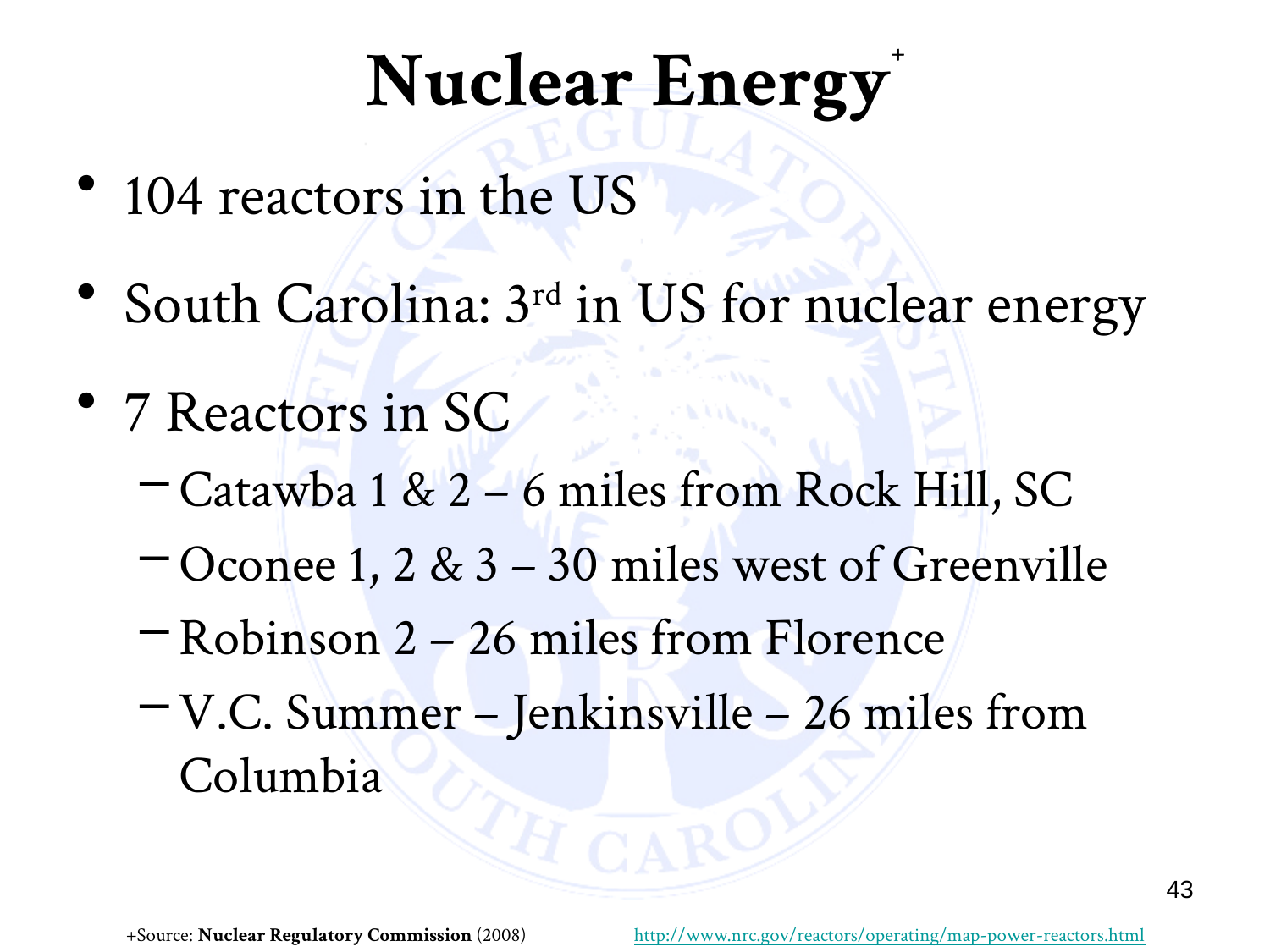

# Nuclear Energy+
104 reactors in the US

South Carolina: 3rd in US for nuclear energy

7 Reactors in SC
Catawba 1 & 2 – 6 miles from Rock Hill, SC
Oconee 1, 2 & 3 – 30 miles west of Greenville
Robinson 2 – 26 miles from Florence
V.C. Summer – Jenkinsville – 26 miles from Columbia
43
+Source: Nuclear Regulatory Commission (2008)	http://www.nrc.gov/reactors/operating/map-power-reactors.html